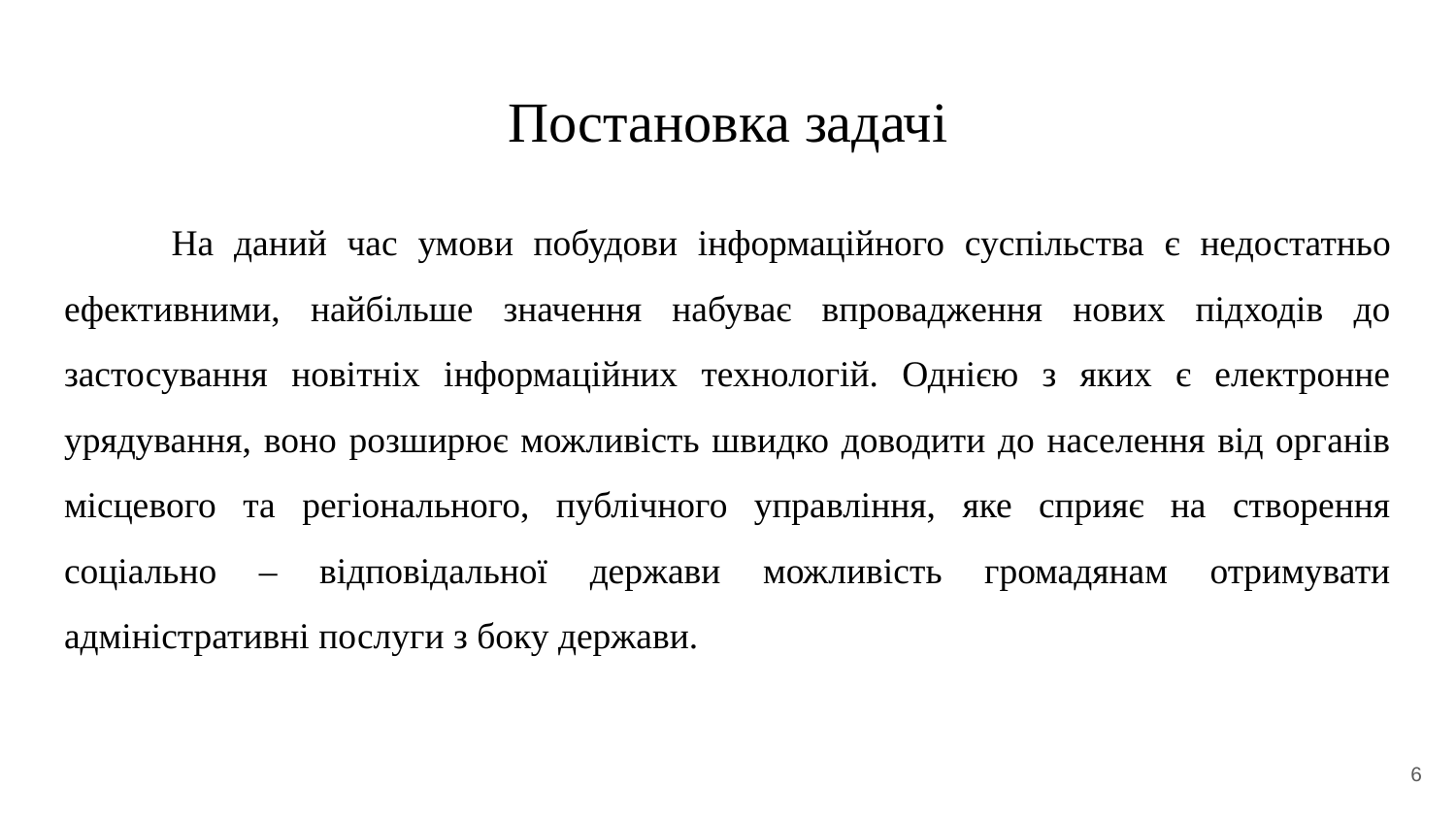

# Постановка задачі
 На даний час умови побудови інформаційного суспільства є недостатньо ефективними, найбільше значення набуває впровадження нових підходів до застосування новітніх інформаційних технологій. Однією з яких є електронне урядування, воно розширює можливість швидко доводити до населення від органів місцевого та регіонального, публічного управління, яке сприяє на створення соціально – відповідальної держави можливість громадянам отримувати адміністративні послуги з боку держави.

6